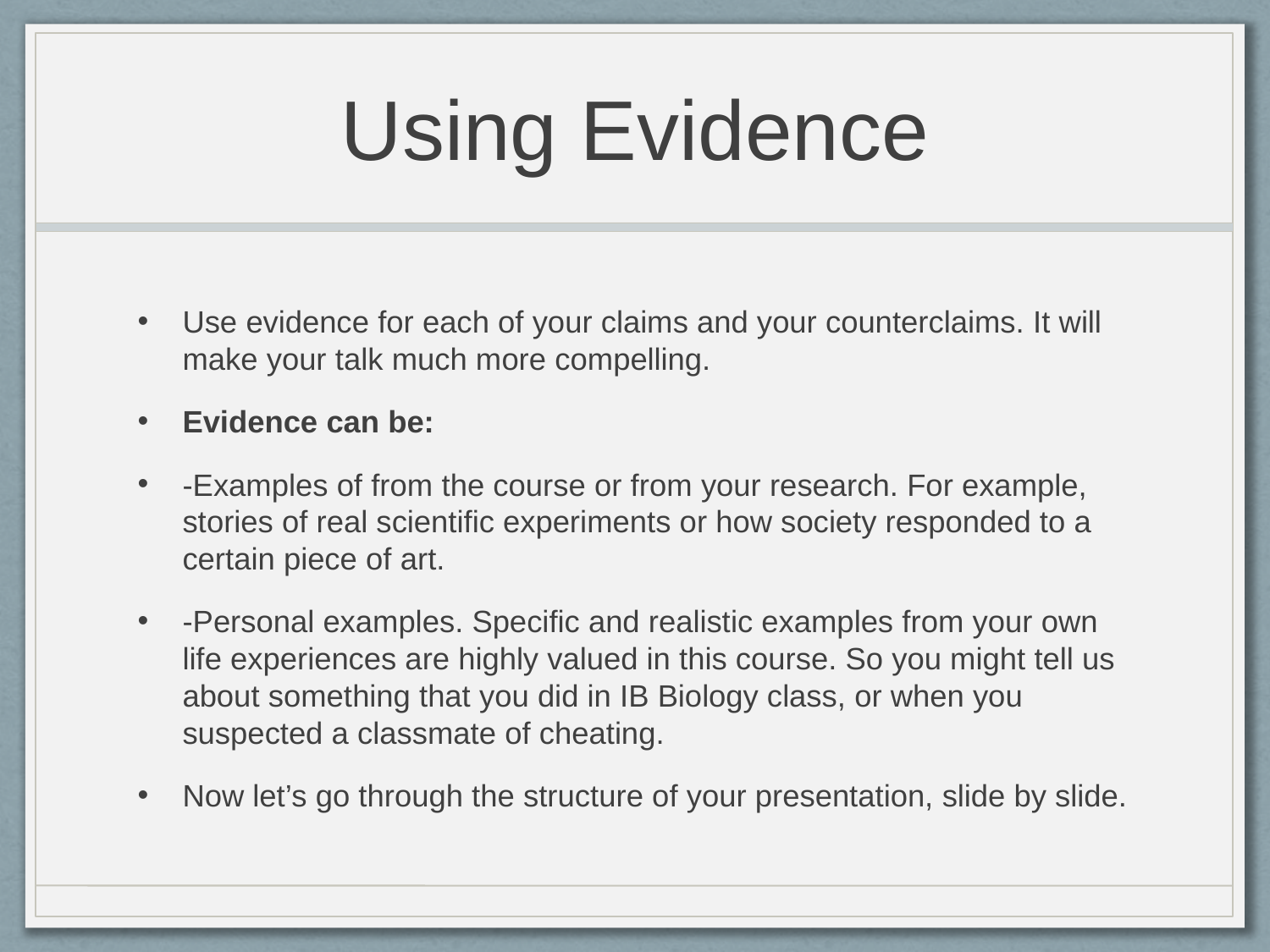

# Using Evidence
Use evidence for each of your claims and your counterclaims. It will make your talk much more compelling.
Evidence can be:
-Examples of from the course or from your research. For example, stories of real scientific experiments or how society responded to a certain piece of art.
-Personal examples. Specific and realistic examples from your own life experiences are highly valued in this course. So you might tell us about something that you did in IB Biology class, or when you suspected a classmate of cheating.
Now let’s go through the structure of your presentation, slide by slide.